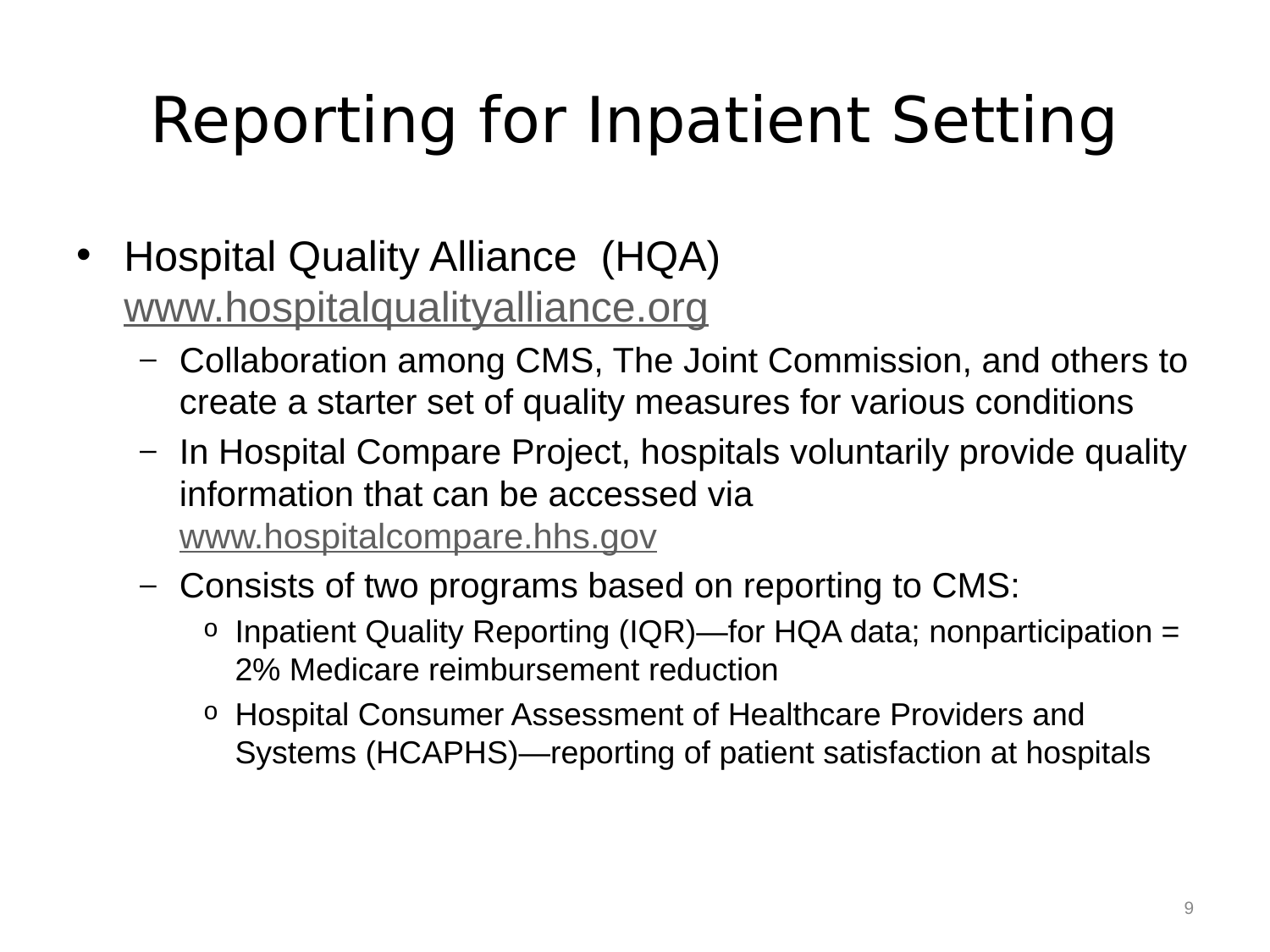

# Reporting for Inpatient Setting
Hospital Quality Alliance  (HQA)  www.hospitalqualityalliance.org
Collaboration among CMS, The Joint Commission, and others to create a starter set of quality measures for various conditions
In Hospital Compare Project, hospitals voluntarily provide quality information that can be accessed via www.hospitalcompare.hhs.gov
Consists of two programs based on reporting to CMS:
Inpatient Quality Reporting (IQR)—for HQA data; nonparticipation = 2% Medicare reimbursement reduction
Hospital Consumer Assessment of Healthcare Providers and Systems (HCAPHS)—reporting of patient satisfaction at hospitals
9